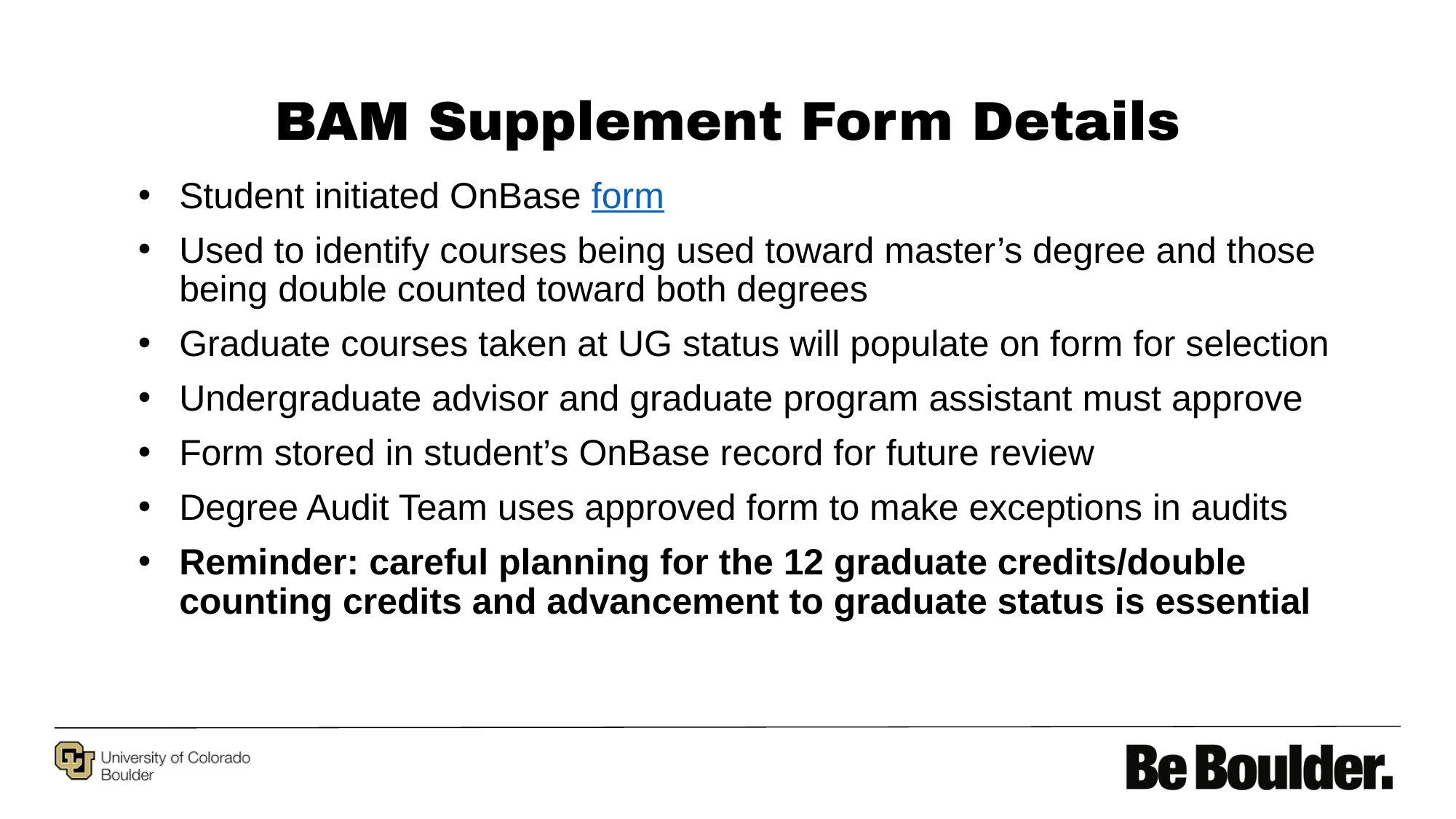

# BAM Supplement Form Details
Student initiated OnBase form
Used to identify courses being used toward master’s degree and those being double counted toward both degrees
Graduate courses taken at UG status will populate on form for selection
Undergraduate advisor and graduate program assistant must approve
Form stored in student’s OnBase record for future review
Degree Audit Team uses approved form to make exceptions in audits
Reminder: careful planning for the 12 graduate credits/double counting credits and advancement to graduate status is essential